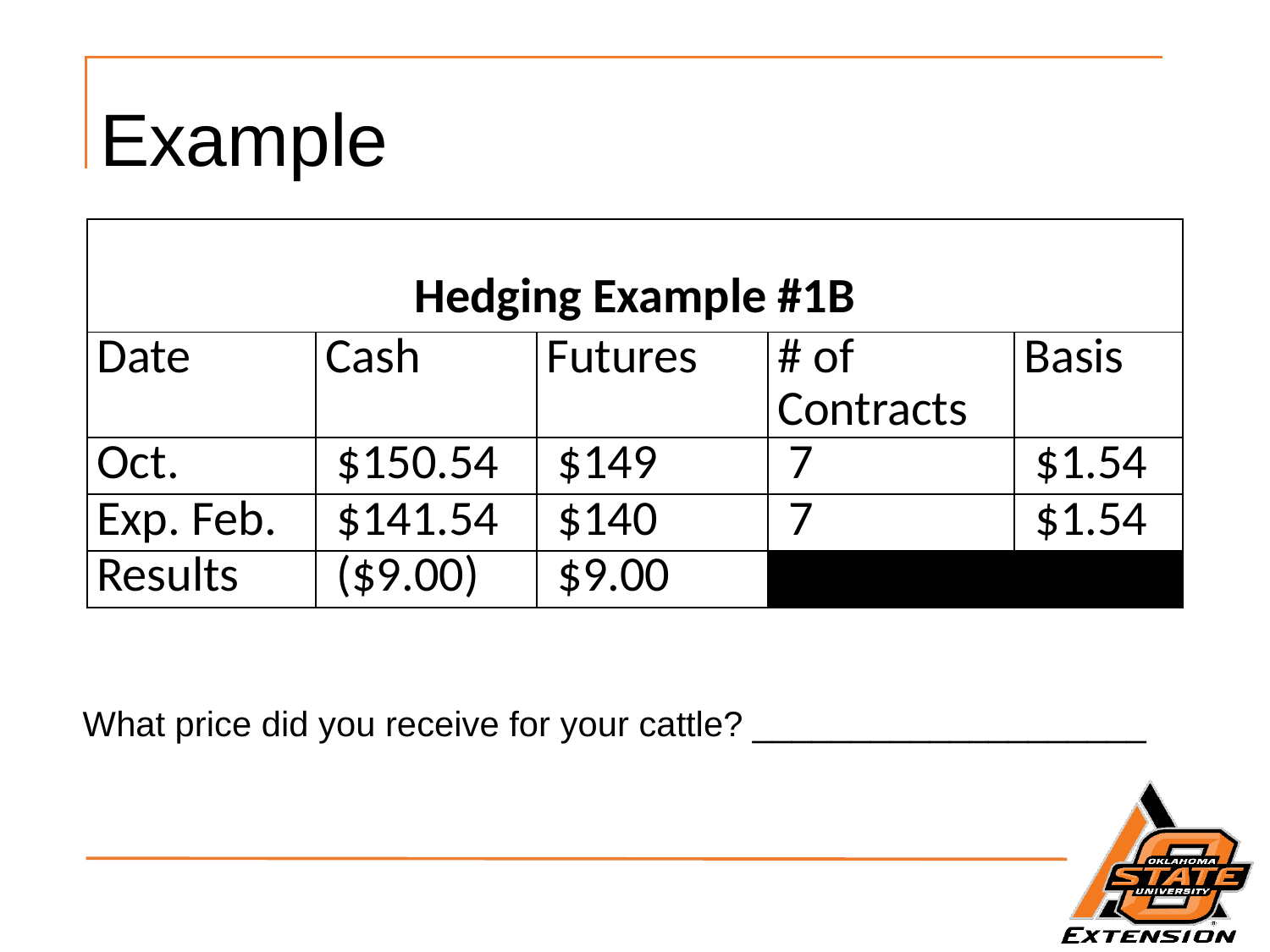

# Example
| Hedging Example #1B |  |  |  |  |
| --- | --- | --- | --- | --- |
| Date | Cash | Futures | # of Contracts | Basis |
| Oct. | $150.54 | $149 | 7 | $1.54 |
| Exp. Feb. | $141.54 | $140 | 7 | $1.54 |
| Results | ($9.00) | $9.00 |  |  |
What price did you receive for your cattle? ____________________